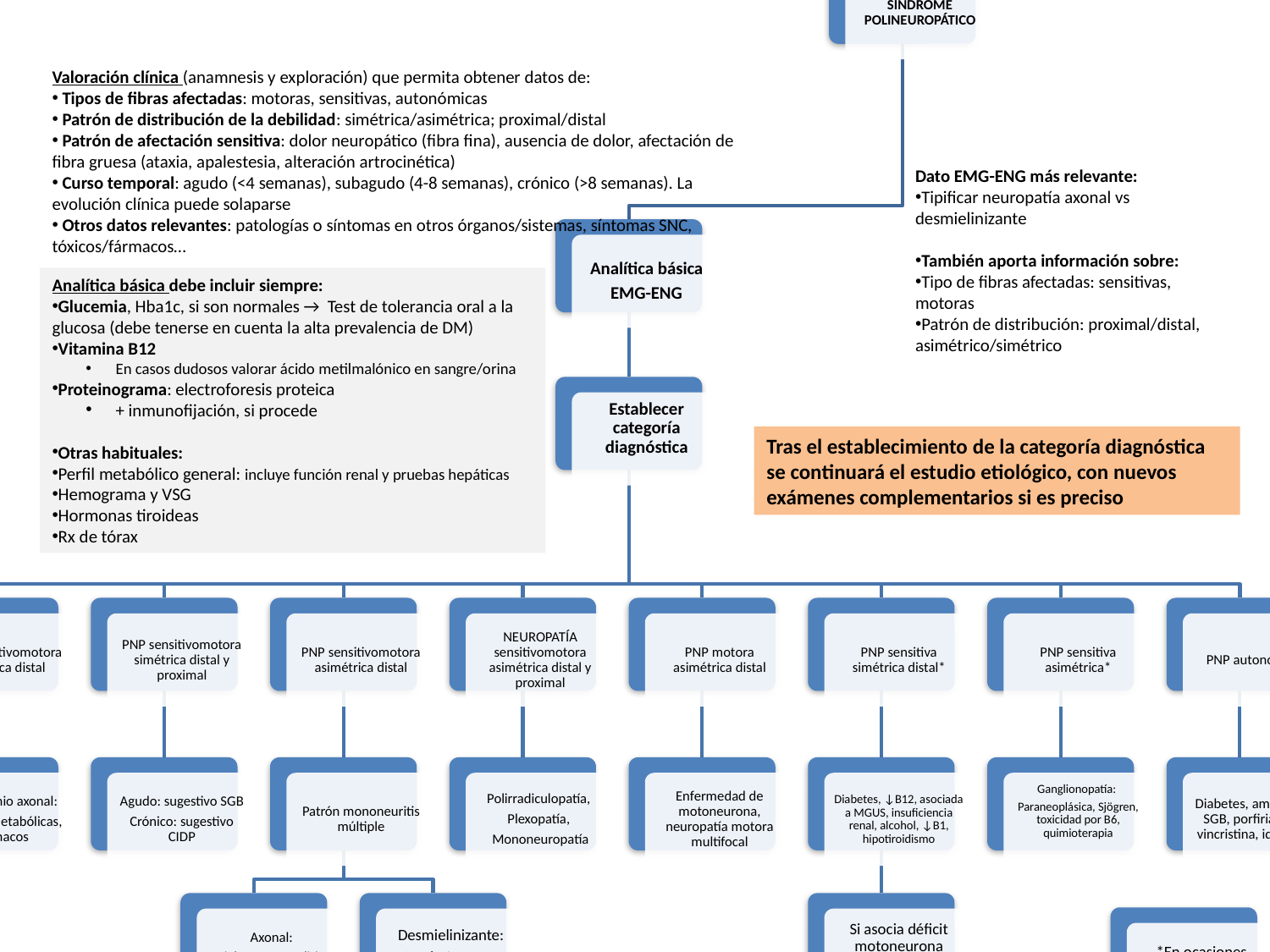

SÍNDROME POLINEUROPÁTICO
Analítica básica
EMG-ENG
Establecer categoría diagnóstica

PNP sensitivomotora simétrica distal
Predominio axonal:
Tóxicas, metabólicas, fármacos
PNP sensitivomotora simétrica distal y proximal
Agudo: sugestivo SGB
Crónico: sugestivo CIDP
PNP sensitivomotora asimétrica distal
Patrón mononeuritis múltiple
Axonal:
Diabetes, vasculitis, sarcoidosis, hepatitis C
Desmielinizante:
Lewis-Sumner, tomacular
NEUROPATÍA sensitivomotora asimétrica distal y proximal
Polirradiculopatía,
Plexopatía,
Mononeuropatía
PNP motora asimétrica distal
Enfermedad de motoneurona, neuropatía motora multifocal
PNP sensitiva simétrica distal*
Diabetes, ↓B12, asociada a MGUS, insuficiencia renal, alcohol, ↓B1, hipotiroidismo
Si asocia déficit motoneurona superior → ↓ B12 o ↓ cobre
PNP sensitiva asimétrica*
Ganglionopatía:
Paraneoplásica, Sjögren, toxicidad por B6, quimioterapia

PNP autonómica*
Diabetes, amiloidosis, SGB, porfirias, VIH, vincristina, idiopática
*En ocasiones presentación como “PNP de fibra fina”
Valoración clínica (anamnesis y exploración) que permita obtener datos de:
 Tipos de fibras afectadas: motoras, sensitivas, autonómicas
 Patrón de distribución de la debilidad: simétrica/asimétrica; proximal/distal
 Patrón de afectación sensitiva: dolor neuropático (fibra fina), ausencia de dolor, afectación de fibra gruesa (ataxia, apalestesia, alteración artrocinética)
 Curso temporal: agudo (<4 semanas), subagudo (4-8 semanas), crónico (>8 semanas). La evolución clínica puede solaparse
 Otros datos relevantes: patologías o síntomas en otros órganos/sistemas, síntomas SNC, tóxicos/fármacos…
Dato EMG-ENG más relevante:
Tipificar neuropatía axonal vs desmielinizante

También aporta información sobre:
Tipo de fibras afectadas: sensitivas, motoras
Patrón de distribución: proximal/distal, asimétrico/simétrico
Analítica básica debe incluir siempre:
Glucemia, Hba1c, si son normales →  Test de tolerancia oral a la glucosa (debe tenerse en cuenta la alta prevalencia de DM)
Vitamina B12
En casos dudosos valorar ácido metilmalónico en sangre/orina
Proteinograma: electroforesis proteica
+ inmunofijación, si procede

Otras habituales:
Perfil metabólico general: incluye función renal y pruebas hepáticas
Hemograma y VSG
Hormonas tiroideas
Rx de tórax
Tras el establecimiento de la categoría diagnóstica se continuará el estudio etiológico, con nuevos exámenes complementarios si es preciso